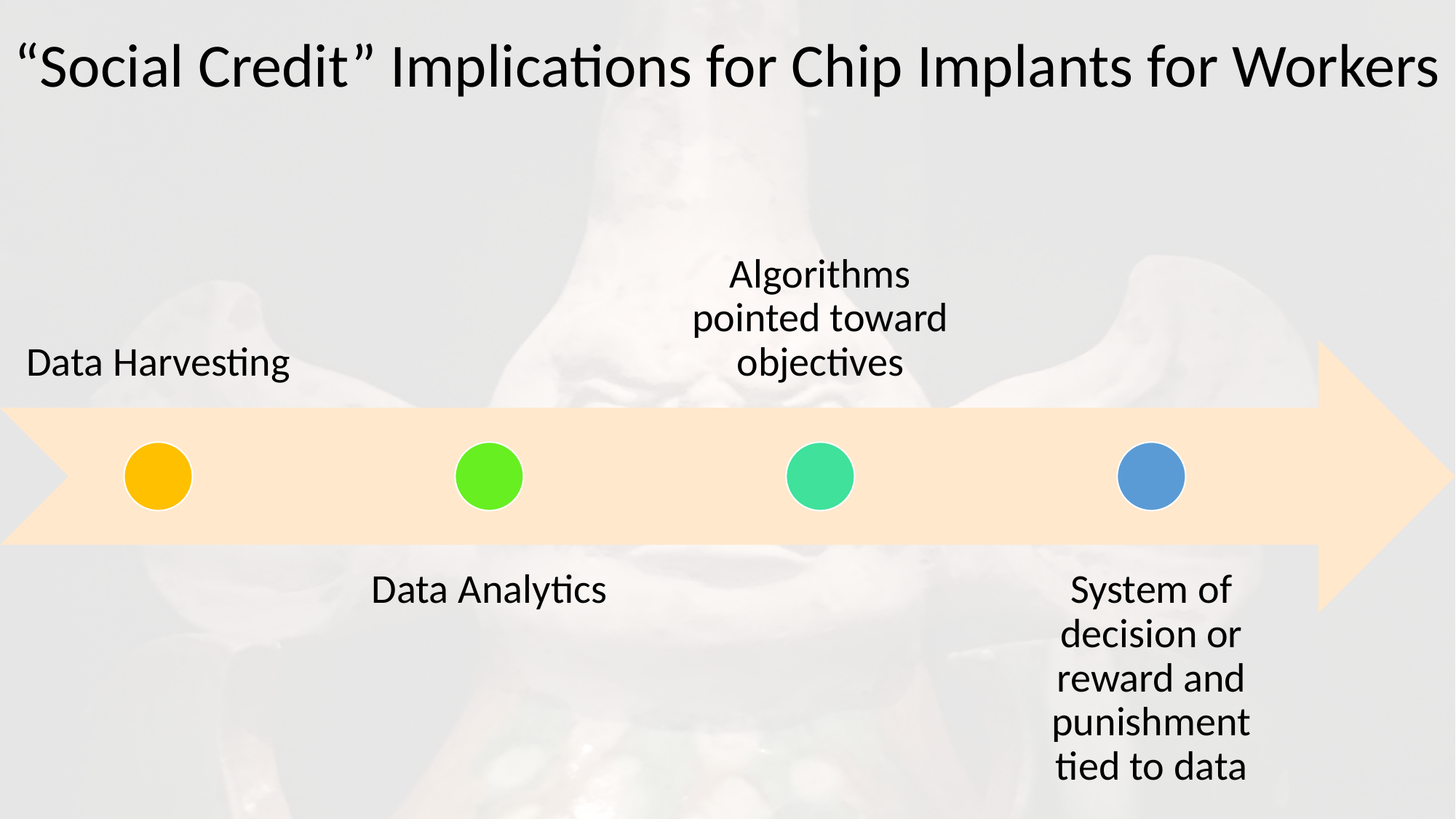

# “Social Credit” Implications for Chip Implants for Workers
Data Harvesting
Data Analytics
Algorithms pointed toward objectives
System of decision or reward and punishment tied to data